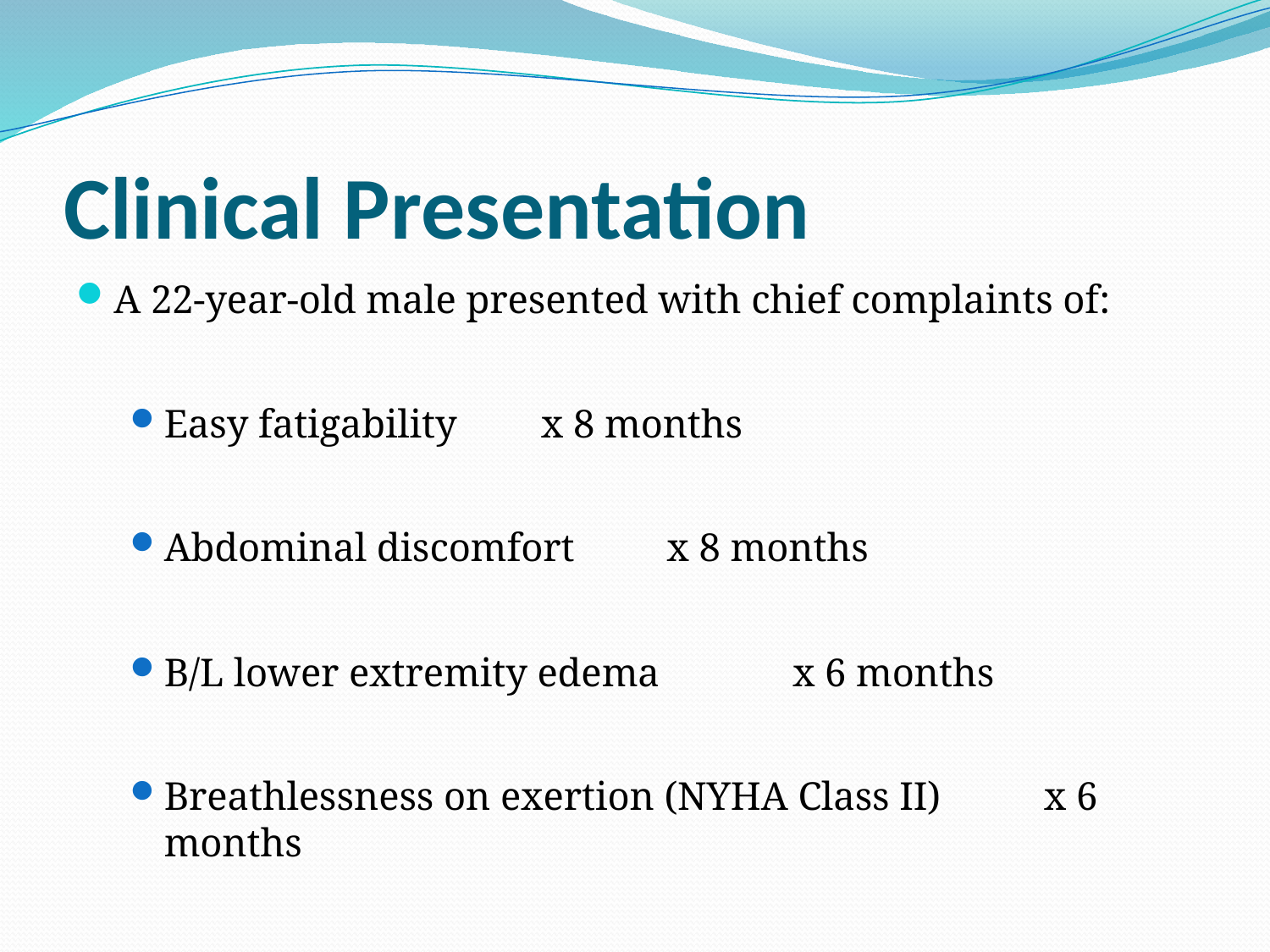

# Clinical Presentation
A 22-year-old male presented with chief complaints of:

Easy fatigability 					x 8 months

Abdominal discomfort				x 8 months

B/L lower extremity edema 			x 6 months

Breathlessness on exertion (NYHA Class II)	x 6 months